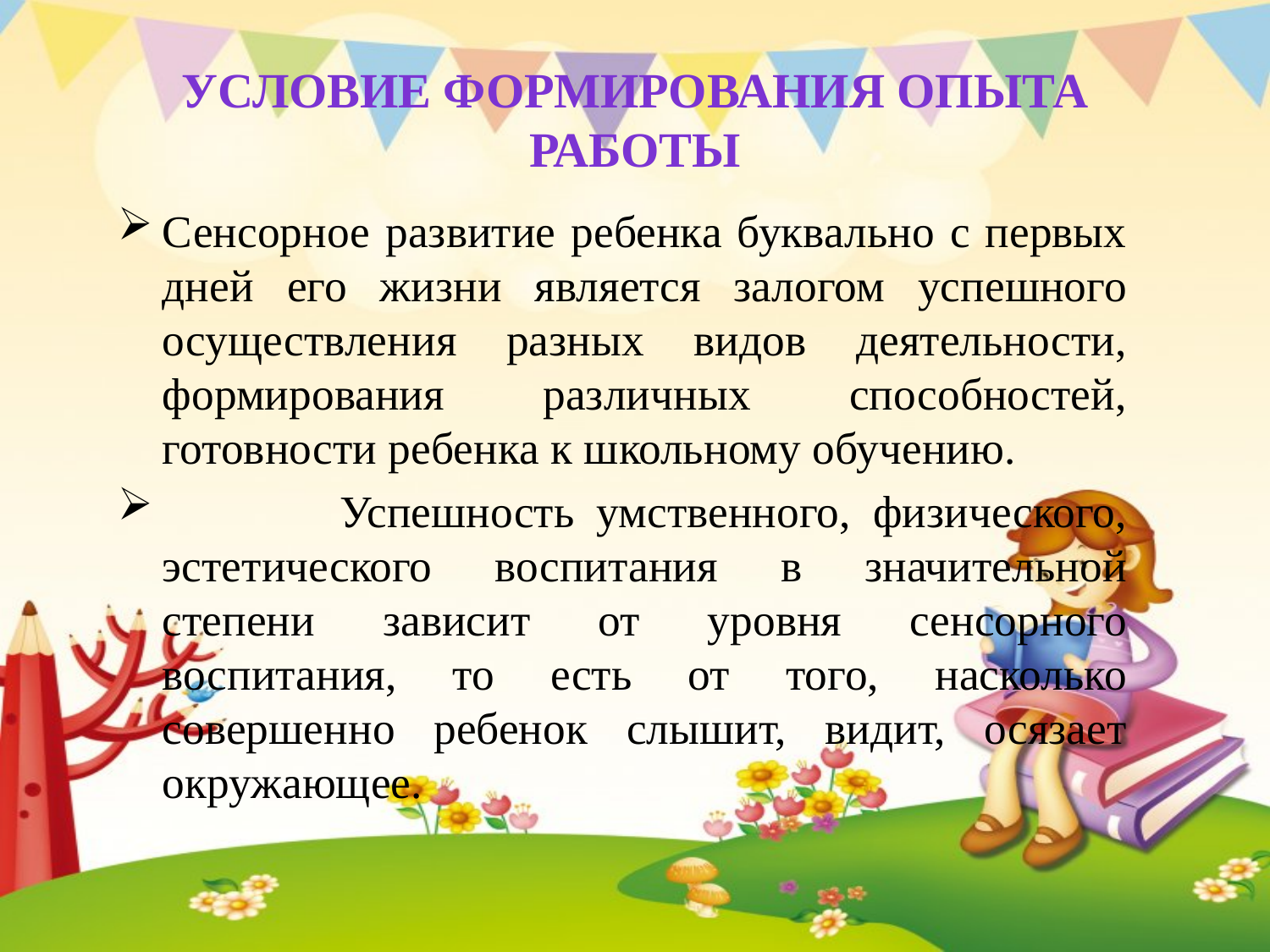

# Условие формирования опыта работы
Сенсорное развитие ребенка буквально с первых дней его жизни является залогом успешного осуществления разных видов деятельности, формирования различных способностей, готовности ребенка к школьному обучению.
        Успешность умственного, физического, эстетического воспитания в значительной степени зависит от уровня сенсорного воспитания, то есть от того, насколько совершенно ребенок слышит, видит, осязает окружающее.